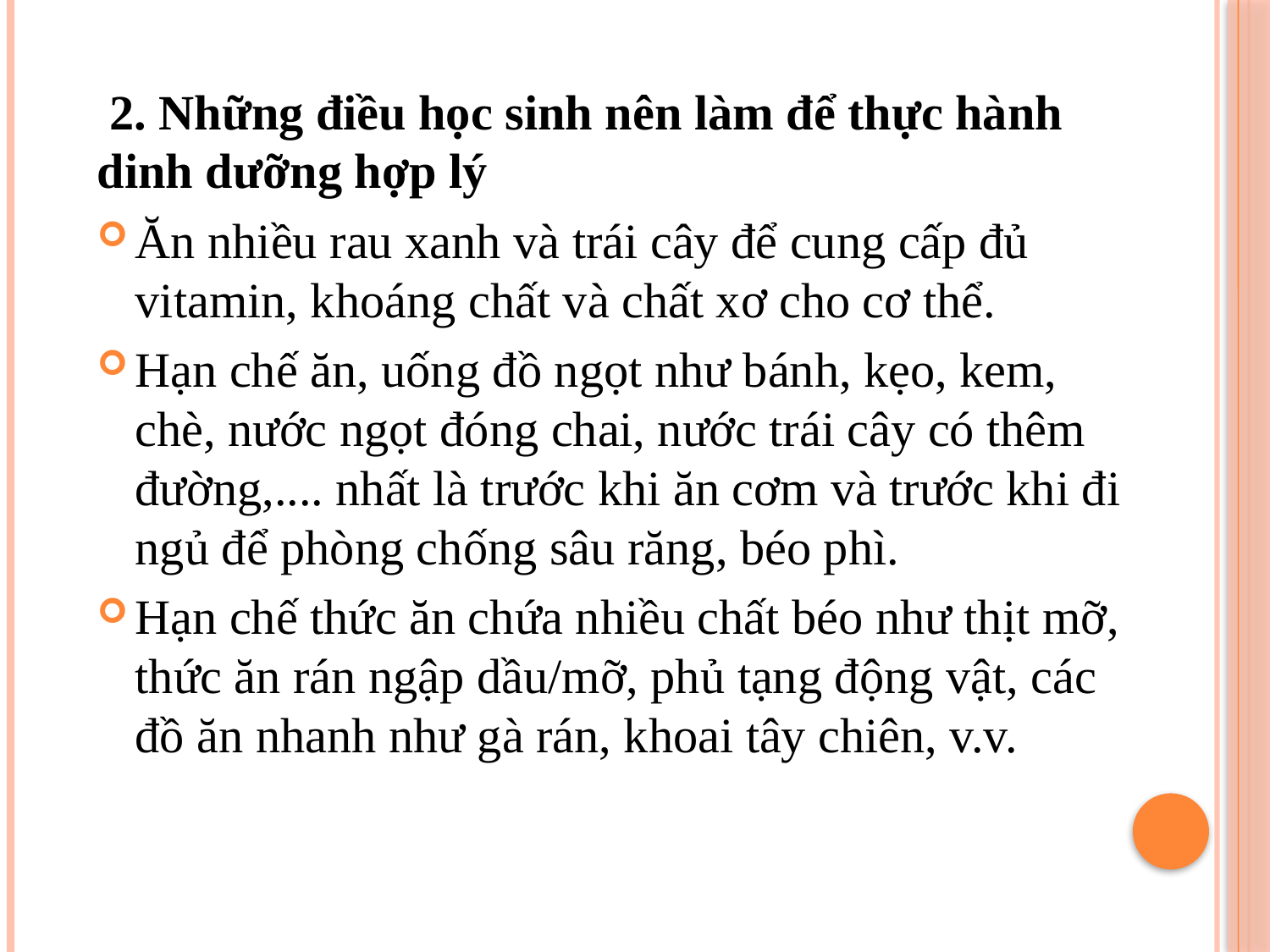

2. Những điều học sinh nên làm để thực hành dinh dưỡng hợp lý
Ăn nhiều rau xanh và trái cây để cung cấp đủ vitamin, khoáng chất và chất xơ cho cơ thể.
Hạn chế ăn, uống đồ ngọt như bánh, kẹo, kem, chè, nước ngọt đóng chai, nước trái cây có thêm đường,.... nhất là trước khi ăn cơm và trước khi đi ngủ để phòng chống sâu răng, béo phì.
Hạn chế thức ăn chứa nhiều chất béo như thịt mỡ, thức ăn rán ngập dầu/mỡ, phủ tạng động vật, các đồ ăn nhanh như gà rán, khoai tây chiên, v.v.